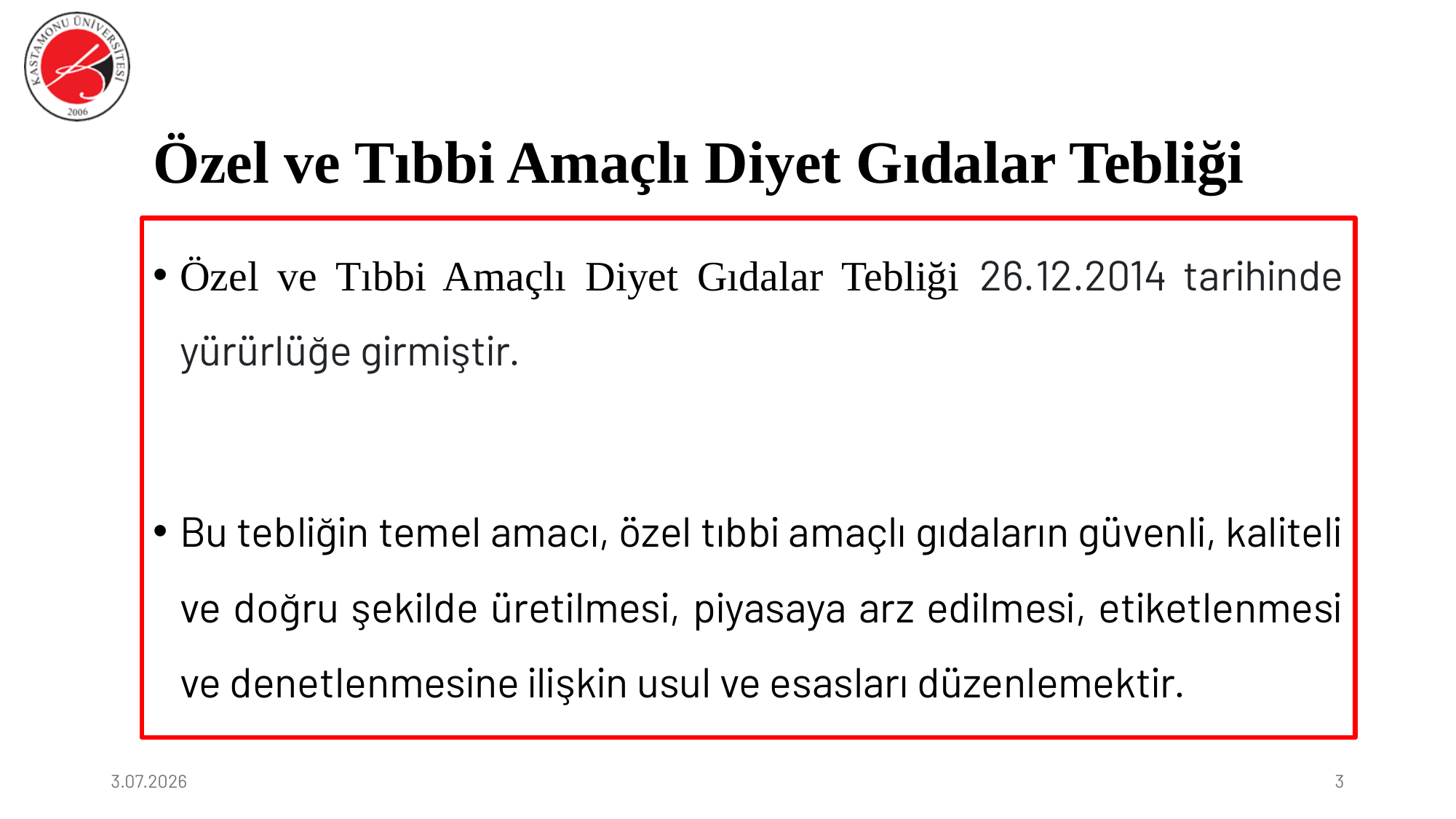

# Özel ve Tıbbi Amaçlı Diyet Gıdalar Tebliği
Özel ve Tıbbi Amaçlı Diyet Gıdalar Tebliği 26.12.2014 tarihinde yürürlüğe girmiştir.

Bu tebliğin temel amacı, özel tıbbi amaçlı gıdaların güvenli, kaliteli ve doğru şekilde üretilmesi, piyasaya arz edilmesi, etiketlenmesi ve denetlenmesine ilişkin usul ve esasları düzenlemektir.
3.07.2026
3